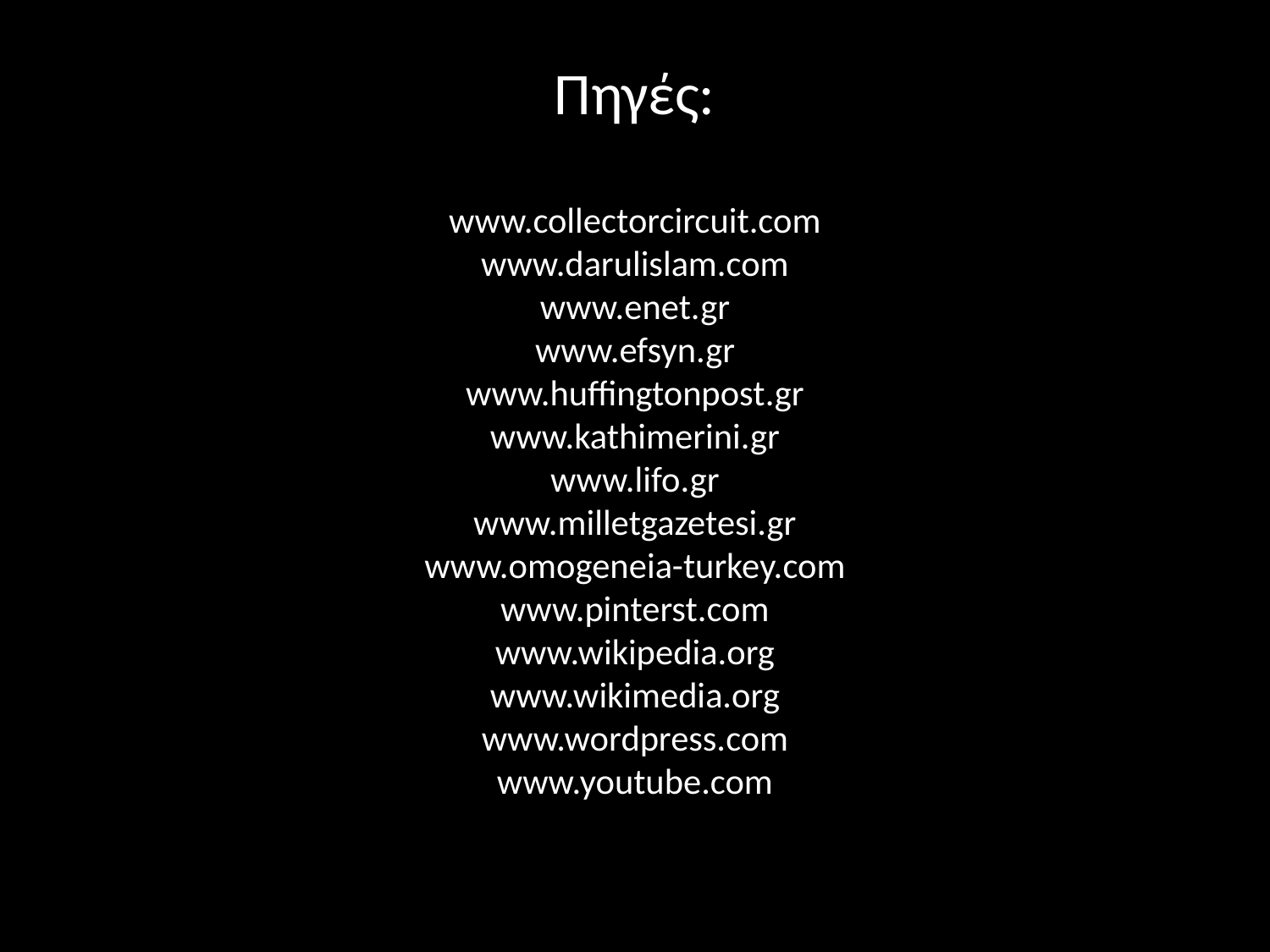

# Πηγές: www.collectorcircuit.com www.darulislam.com www.enet.gr www.efsyn.gr www.huffingtonpost.gr www.kathimerini.gr www.lifo.gr www.milletgazetesi.gr www.omogeneia-turkey.com www.pinterst.com www.wikipedia.org www.wikimedia.org www.wordpress.com www.youtube.com